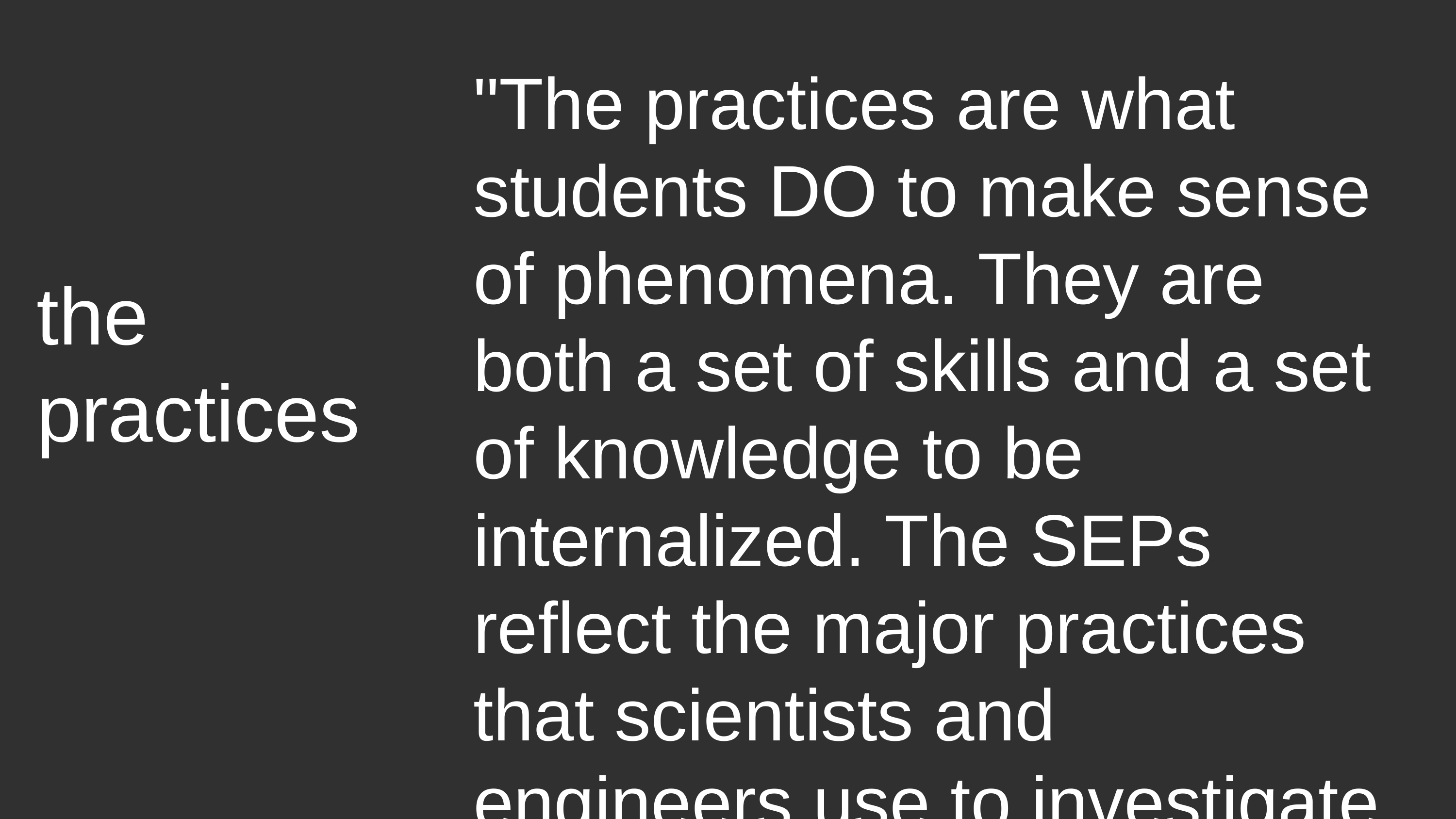

"The practices are what students DO to make sense of phenomena. They are both a set of skills and a set of knowledge to be internalized. The SEPs reflect the major practices that scientists and engineers use to investigate the world and design and build systems."
NGSS, 2013
the practices